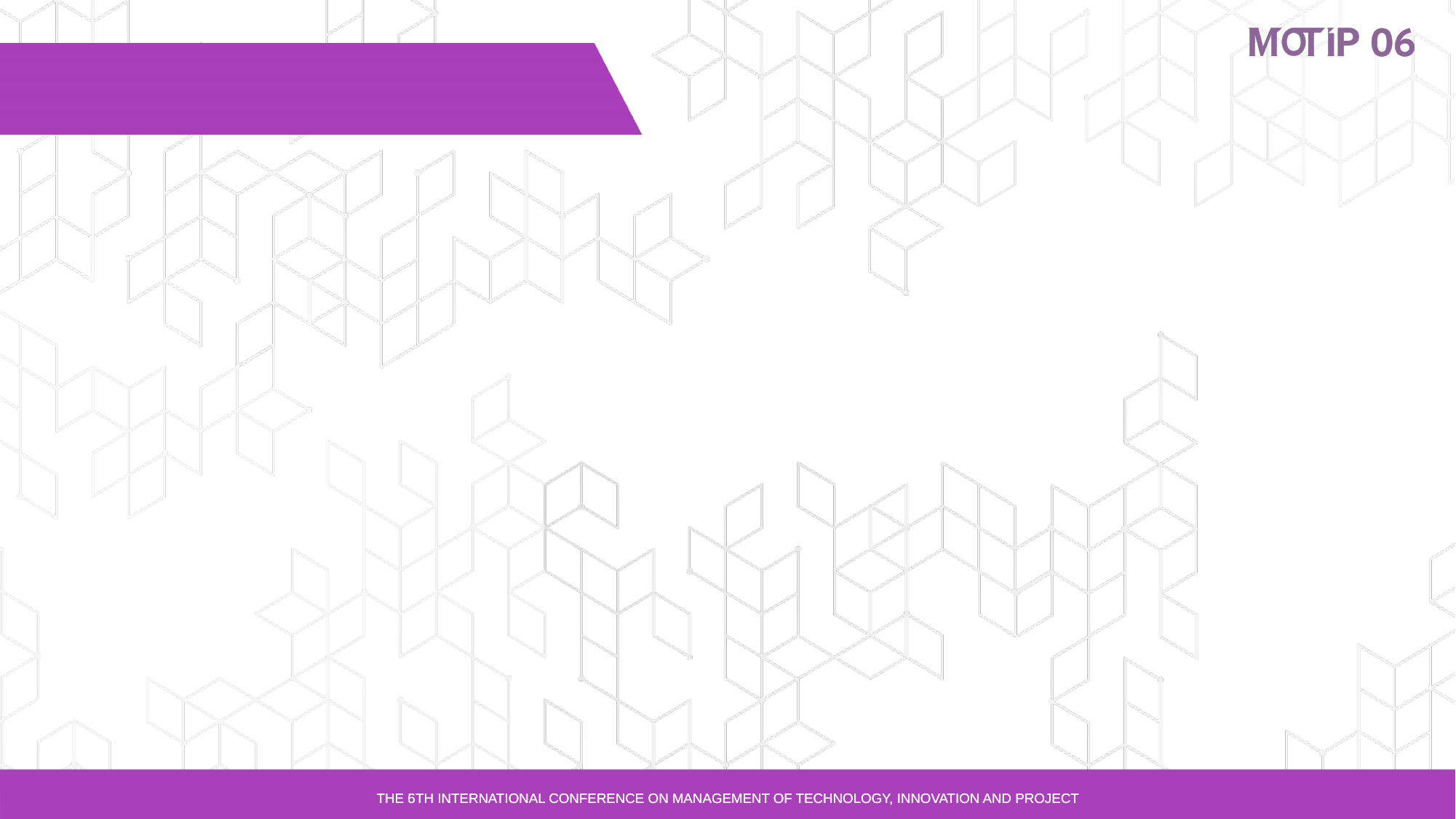

#

THE 5TH INTERNATIONAL CONFERENCE ON MANAGEMENT OF TECHNOLOGY, INNOVATION AND PROJECT